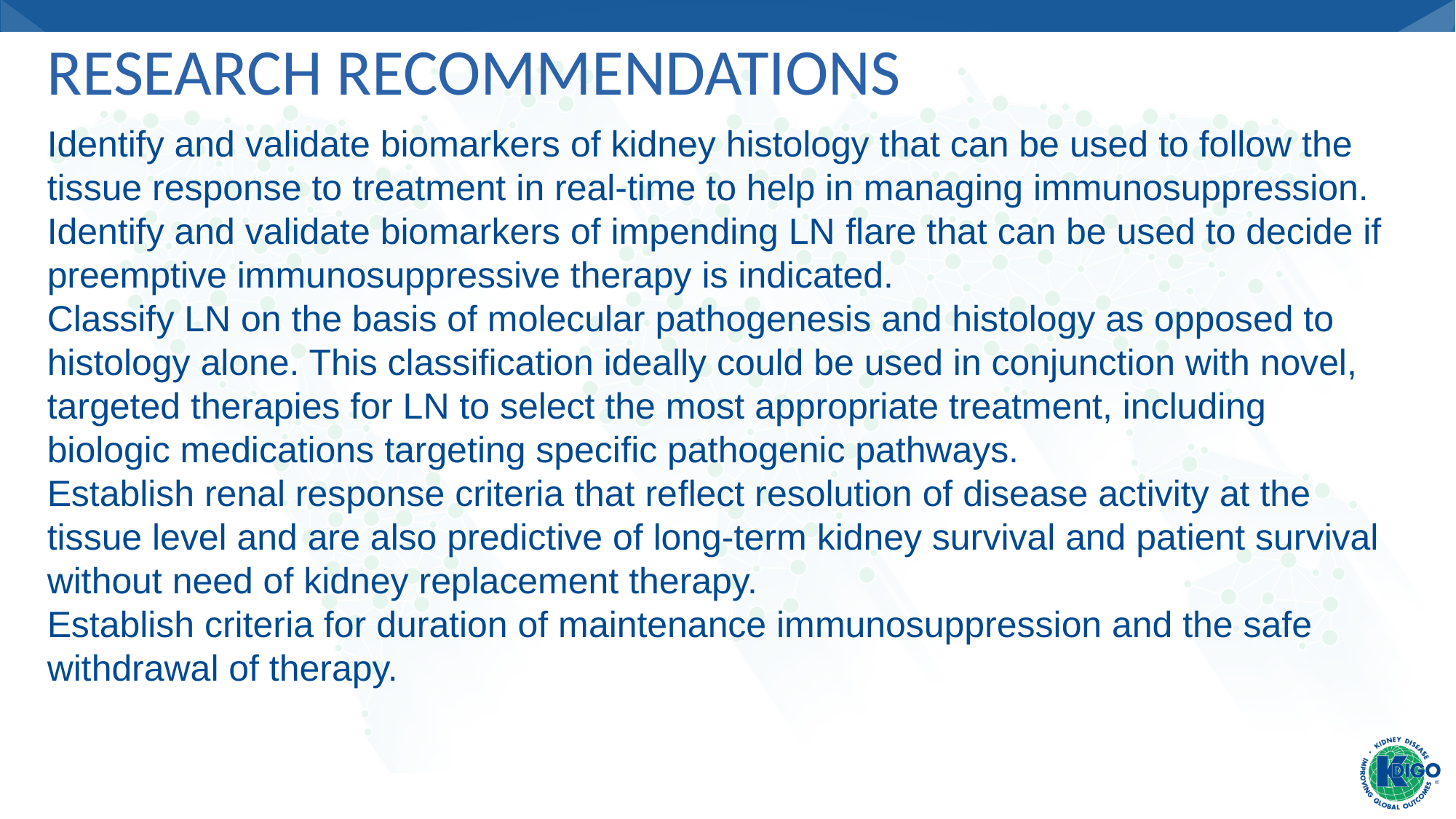

# Research Recommendations
Identify and validate biomarkers of kidney histology that can be used to follow the tissue response to treatment in real-time to help in managing immunosuppression.
Identify and validate biomarkers of impending LN flare that can be used to decide if preemptive immunosuppressive therapy is indicated.
Classify LN on the basis of molecular pathogenesis and histology as opposed to histology alone. This classification ideally could be used in conjunction with novel, targeted therapies for LN to select the most appropriate treatment, including biologic medications targeting specific pathogenic pathways.
Establish renal response criteria that reflect resolution of disease activity at the tissue level and are also predictive of long-term kidney survival and patient survival without need of kidney replacement therapy.
Establish criteria for duration of maintenance immunosuppression and the safe withdrawal of therapy.